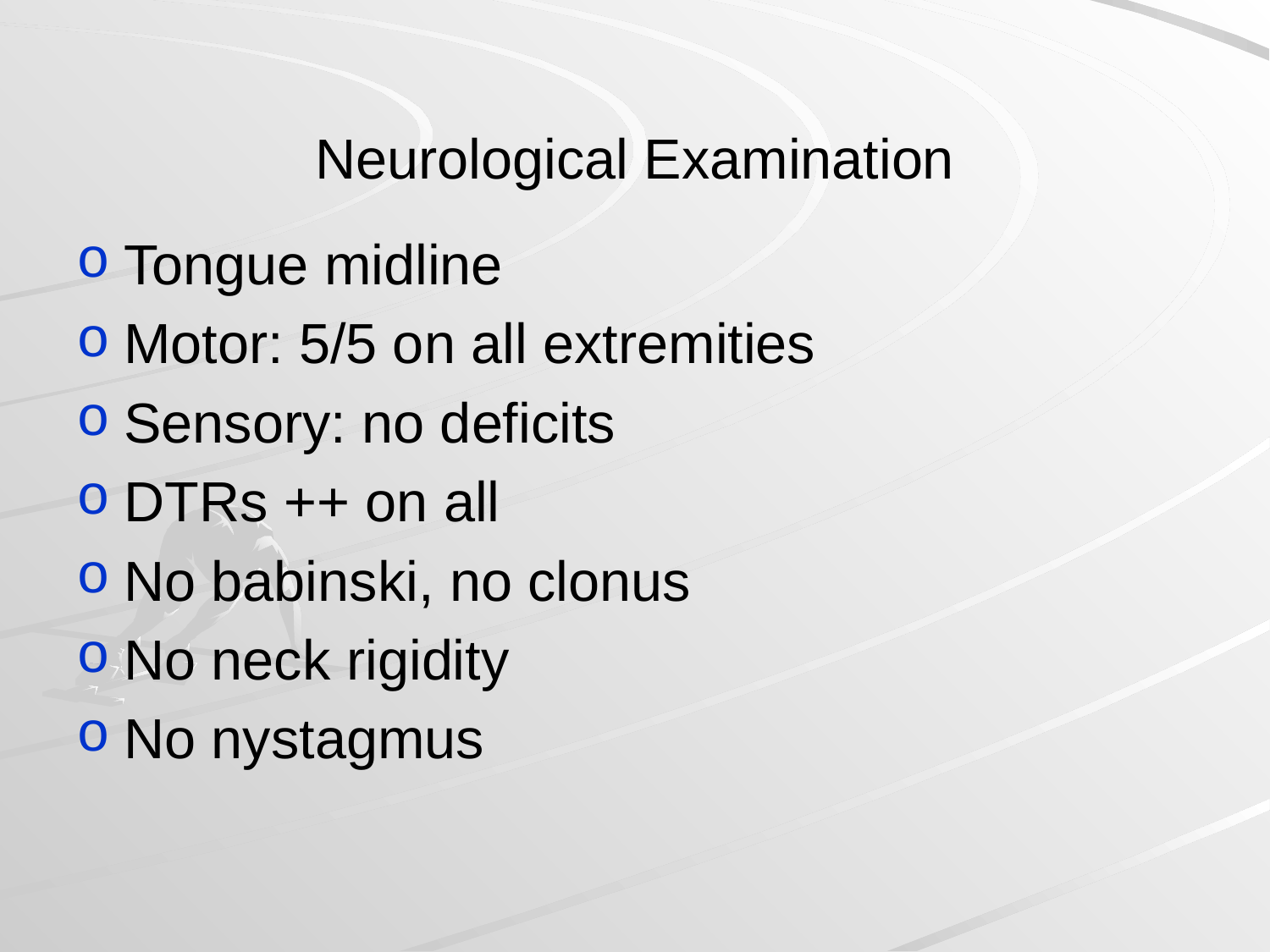

# Neurological Examination
Tongue midline
Motor: 5/5 on all extremities
Sensory: no deficits
DTRs ++ on all
No babinski, no clonus
No neck rigidity
No nystagmus